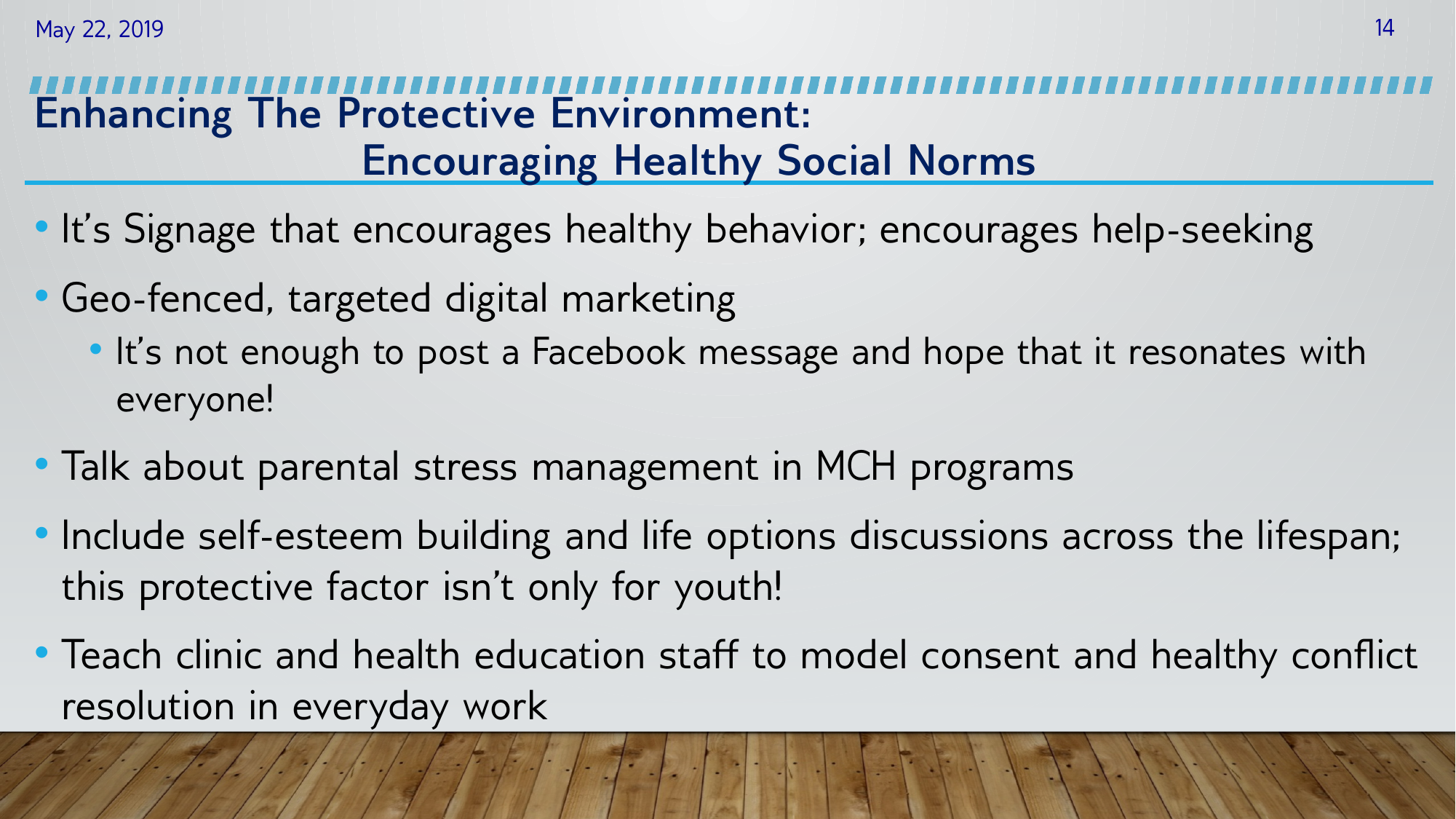

# Enhancing The Protective Environment: Encouraging Healthy Social Norms
It’s Signage that encourages healthy behavior; encourages help-seeking
Geo-fenced, targeted digital marketing
It’s not enough to post a Facebook message and hope that it resonates with everyone!
Talk about parental stress management in MCH programs
Include self-esteem building and life options discussions across the lifespan; this protective factor isn’t only for youth!
Teach clinic and health education staff to model consent and healthy conflict resolution in everyday work